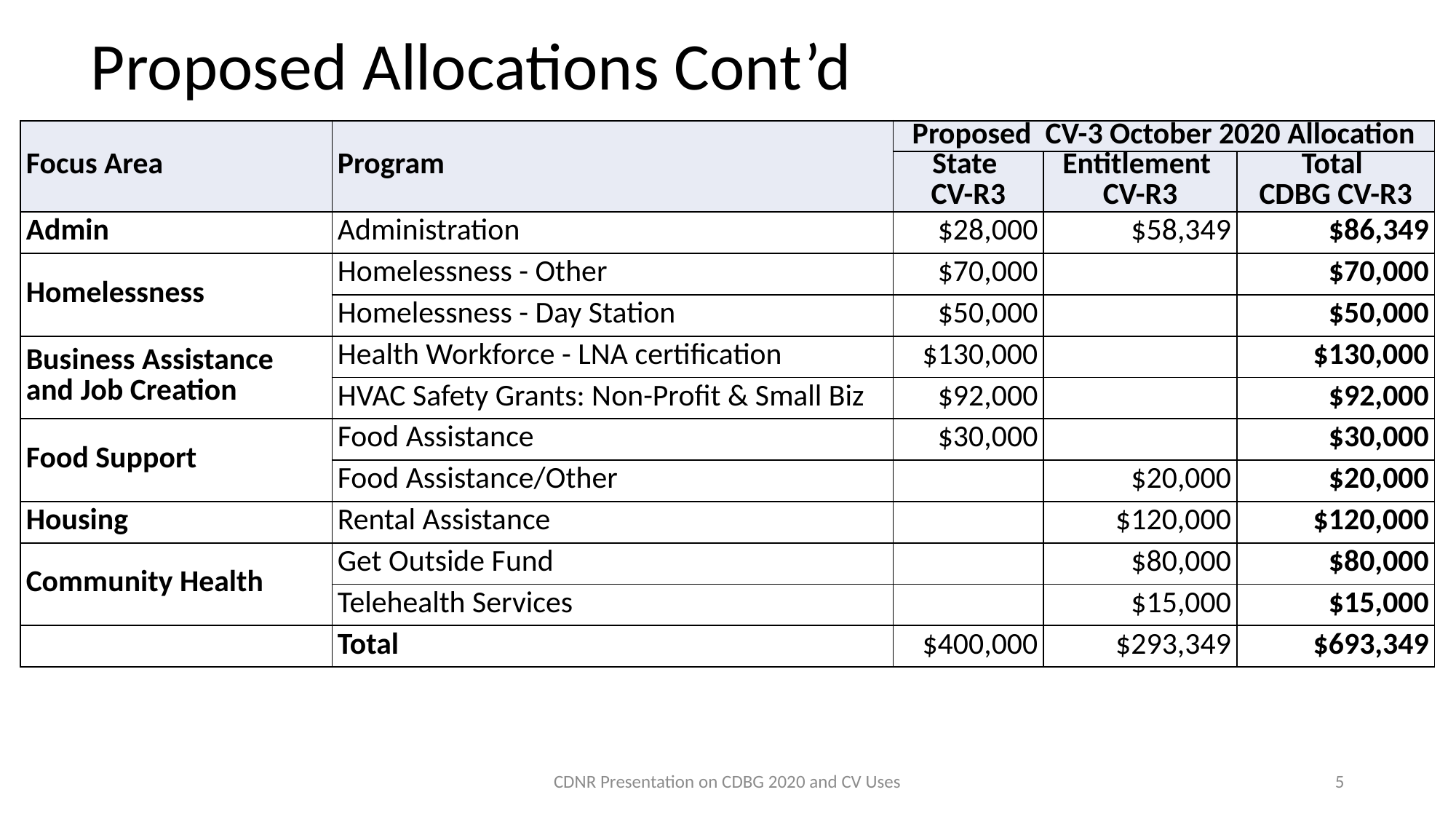

# Proposed Allocations Cont’d
| Focus Area | Program | Proposed CV-3 October 2020 Allocation |  |  |
| --- | --- | --- | --- | --- |
|  |  | State CV-R3 | Entitlement CV-R3 | Total CDBG CV-R3 |
| Admin | Administration | $28,000 | $58,349 | $86,349 |
| Homelessness | Homelessness - Other | $70,000 |  | $70,000 |
|  | Homelessness - Day Station | $50,000 |  | $50,000 |
| Business Assistance and Job Creation | Health Workforce - LNA certification | $130,000 |  | $130,000 |
|  | HVAC Safety Grants: Non-Profit & Small Biz | $92,000 |  | $92,000 |
| Food Support | Food Assistance | $30,000 |  | $30,000 |
|  | Food Assistance/Other |  | $20,000 | $20,000 |
| Housing | Rental Assistance |  | $120,000 | $120,000 |
| Community Health | Get Outside Fund |  | $80,000 | $80,000 |
|  | Telehealth Services |  | $15,000 | $15,000 |
|  | Total | $400,000 | $293,349 | $693,349 |
CDNR Presentation on CDBG 2020 and CV Uses
5